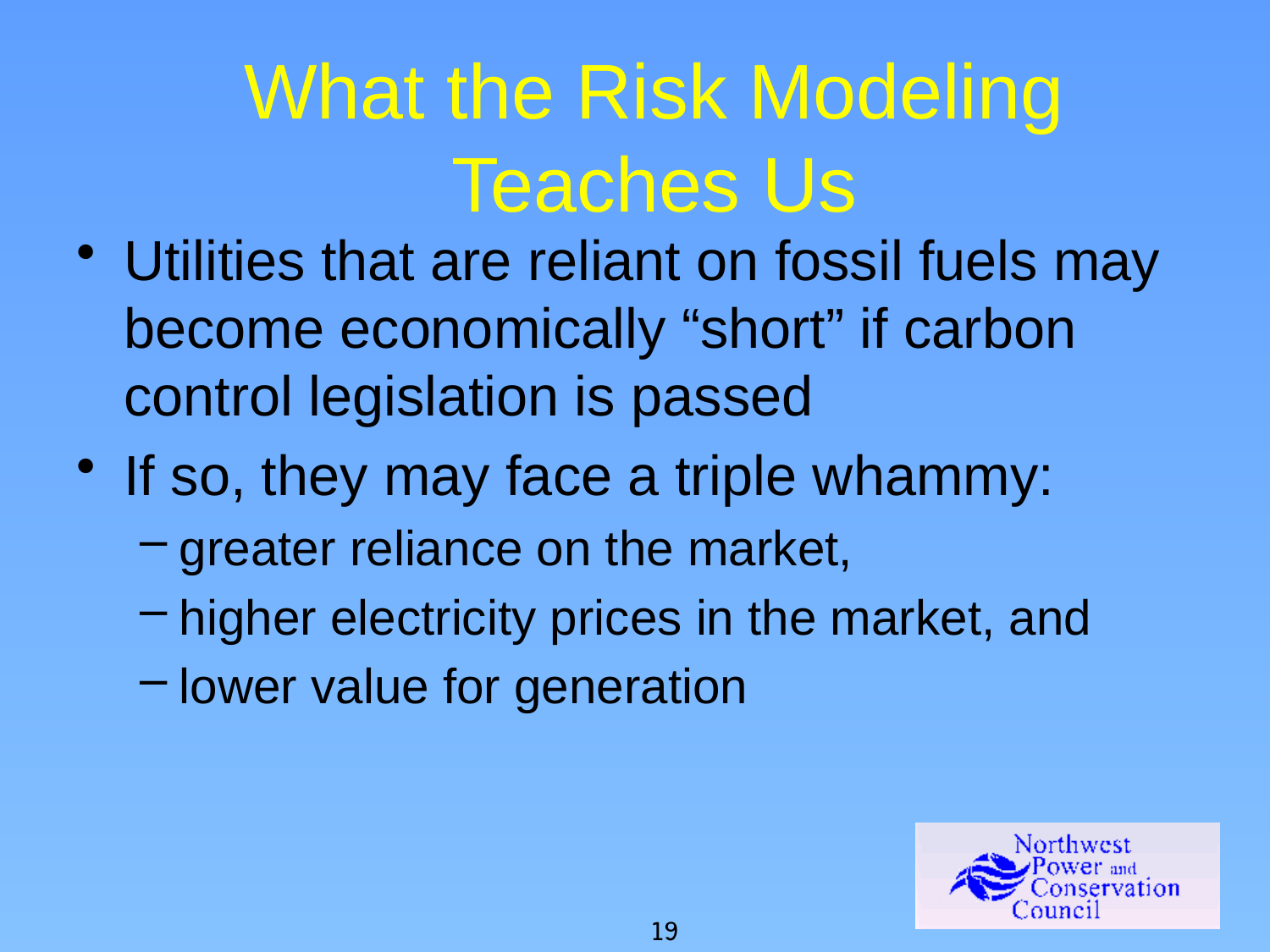

# What the Risk Modeling Teaches Us
Utilities that are reliant on fossil fuels may become economically “short” if carbon control legislation is passed
If so, they may face a triple whammy:
greater reliance on the market,
higher electricity prices in the market, and
lower value for generation